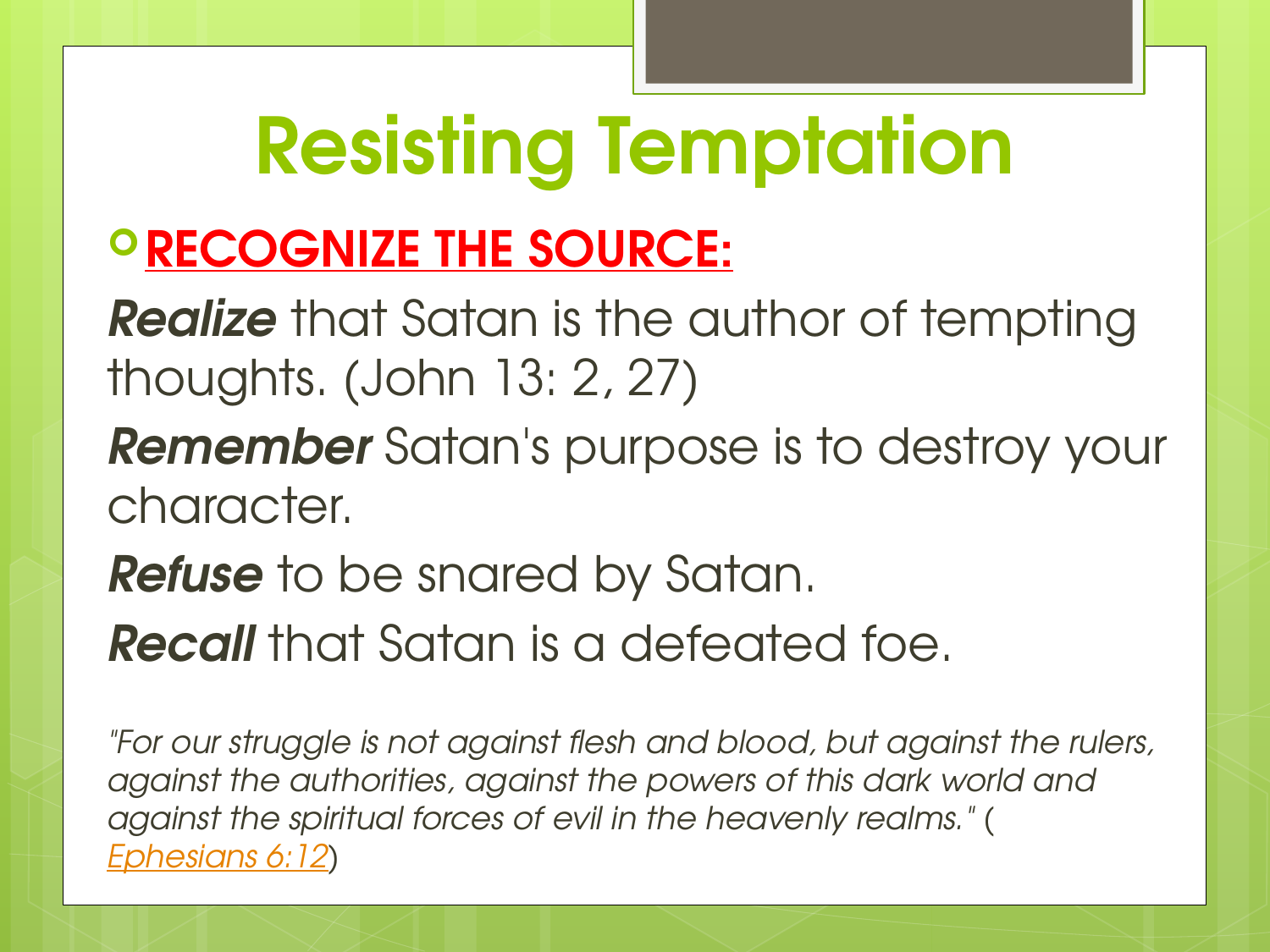

# Resisting Temptation
RECOGNIZE THE SOURCE:
Realize that Satan is the author of tempting thoughts. (John 13: 2, 27)
Remember Satan's purpose is to destroy your character.
Refuse to be snared by Satan.
Recall that Satan is a defeated foe.

"For our struggle is not against flesh and blood, but against the rulers, against the authorities, against the powers of this dark world and against the spiritual forces of evil in the heavenly realms." (Ephesians 6:12)